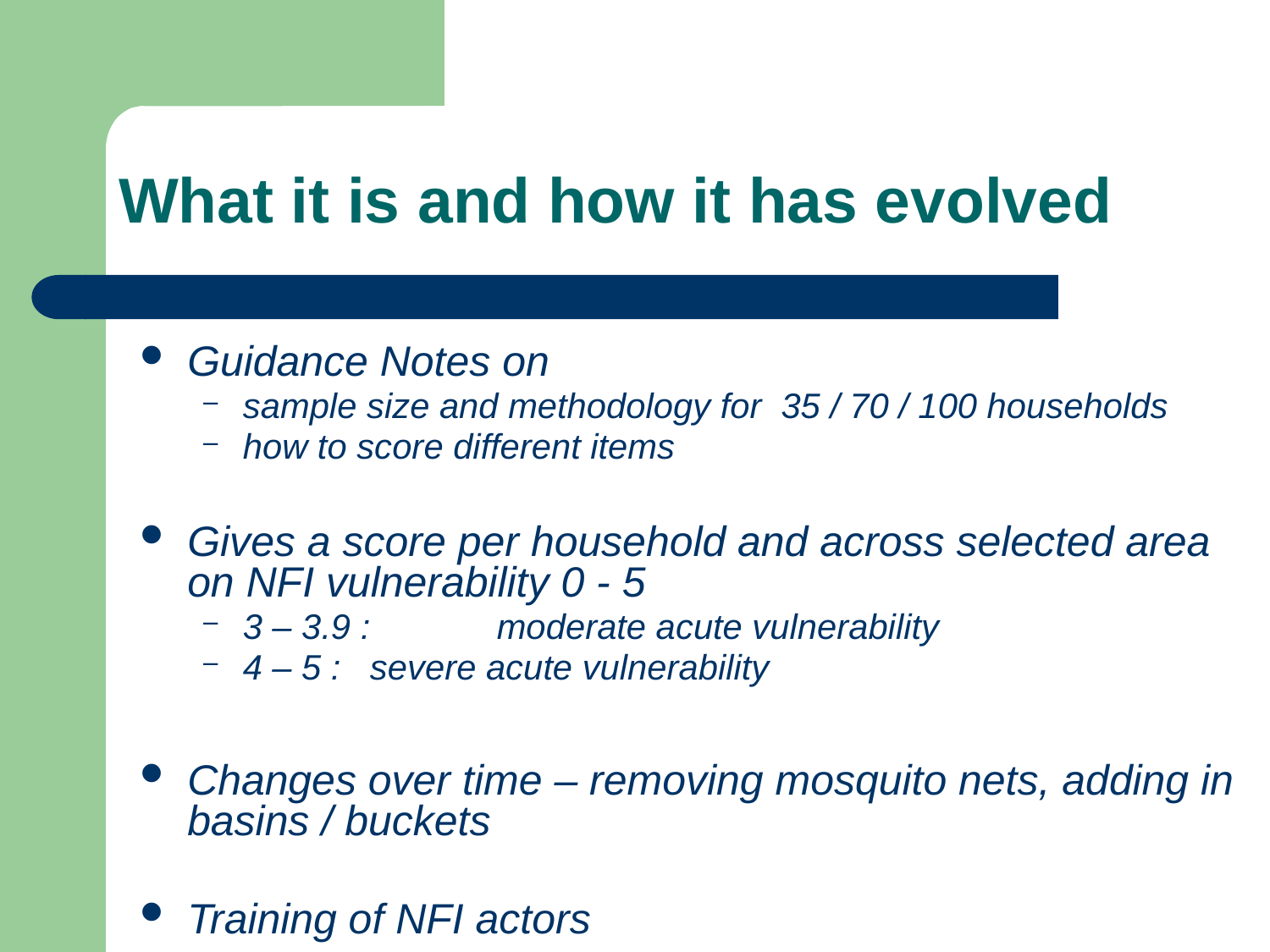

# What it is and how it has evolved

Guidance Notes on
sample size and methodology for  35 / 70 / 100 households
how to score different items

Gives a score per household and across selected area on NFI vulnerability 0 - 5
3 – 3.9 : 	moderate acute vulnerability
4 – 5 : 	severe acute vulnerability

Changes over time – removing mosquito nets, adding in basins / buckets

Training of NFI actors